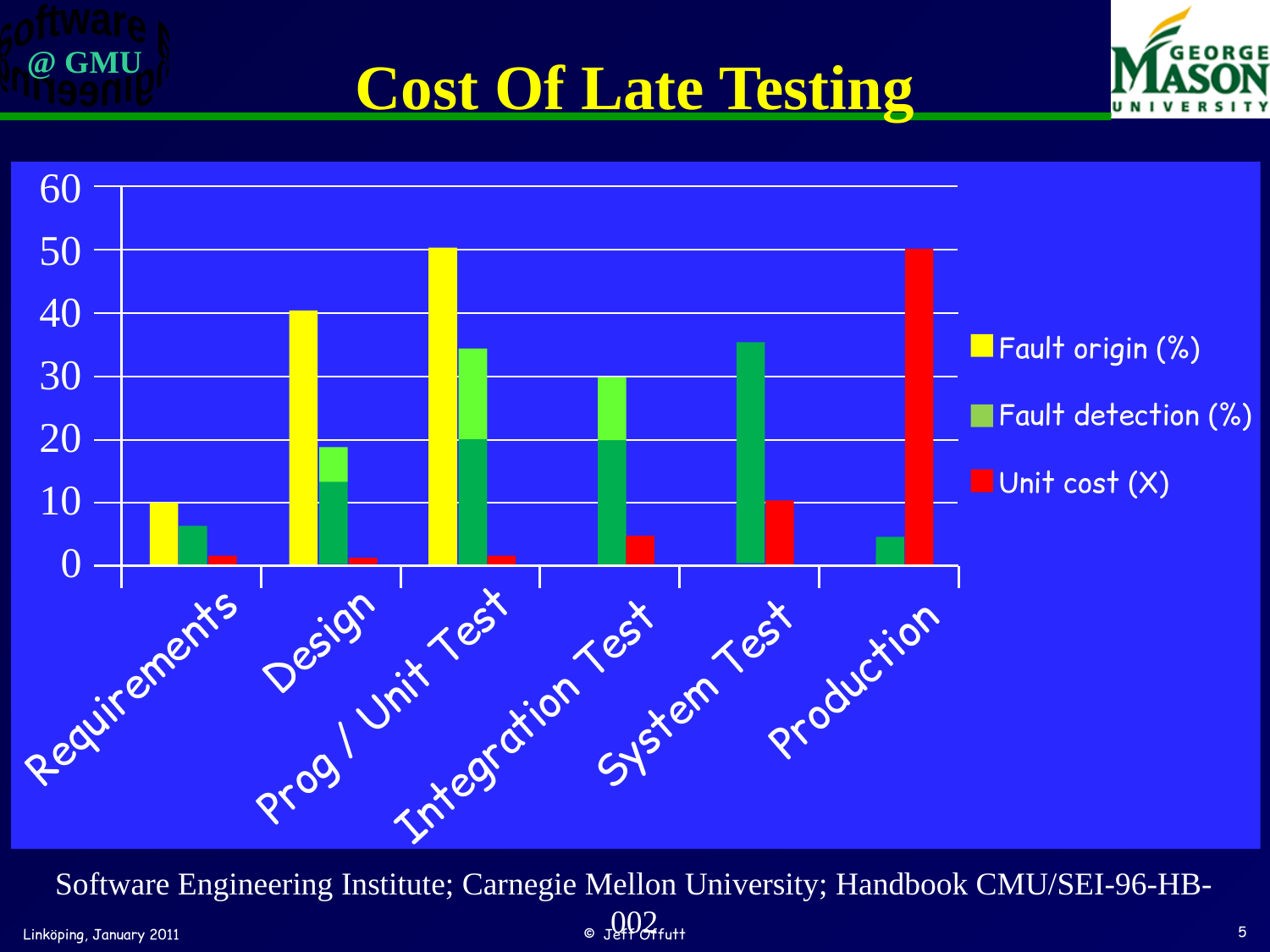

# Cost Of Late Testing
60

50
40
30
20
10
0

Fault origin (%)

Fault detection (%)

Unit cost (X)

Requirements
Design
Prog / Unit Test
Integration Test
System Test
Production
Software Engineering Institute; Carnegie Mellon University; Handbook CMU/SEI-96-HB-002
Linköping, January 2011
©  Jeff Offutt
5